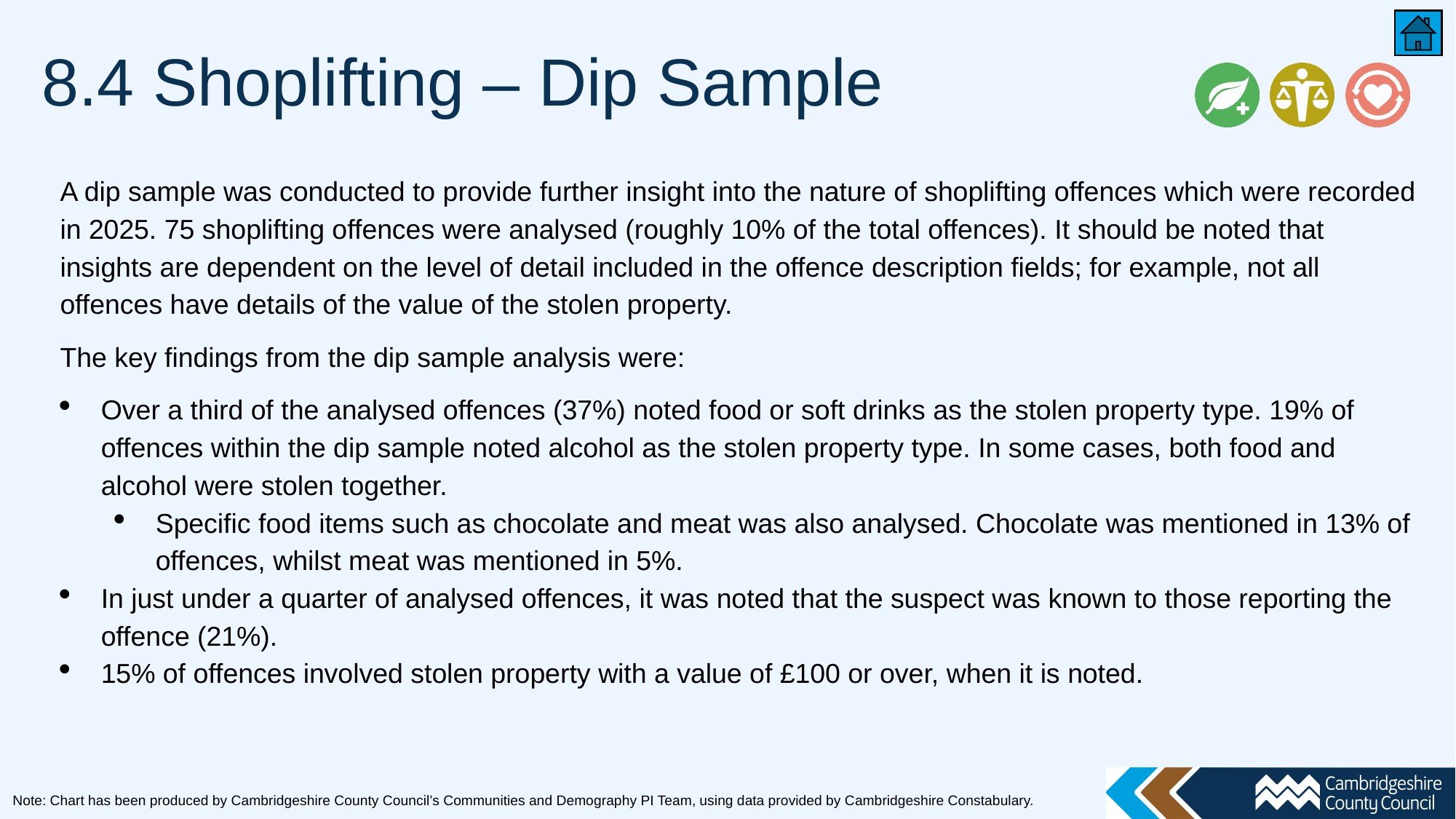

# 8.4 Shoplifting – Dip Sample
A dip sample was conducted to provide further insight into the nature of shoplifting offences which were recorded in 2025. 75 shoplifting offences were analysed (roughly 10% of the total offences). It should be noted that insights are dependent on the level of detail included in the offence description fields; for example, not all offences have details of the value of the stolen property.
The key findings from the dip sample analysis were:
Over a third of the analysed offences (37%) noted food or soft drinks as the stolen property type. 19% of offences within the dip sample noted alcohol as the stolen property type. In some cases, both food and alcohol were stolen together.
Specific food items such as chocolate and meat was also analysed. Chocolate was mentioned in 13% of offences, whilst meat was mentioned in 5%.
In just under a quarter of analysed offences, it was noted that the suspect was known to those reporting the offence (21%).
15% of offences involved stolen property with a value of £100 or over, when it is noted.

Note: Chart has been produced by Cambridgeshire County Council’s Communities and Demography PI Team, using data provided by Cambridgeshire Constabulary.